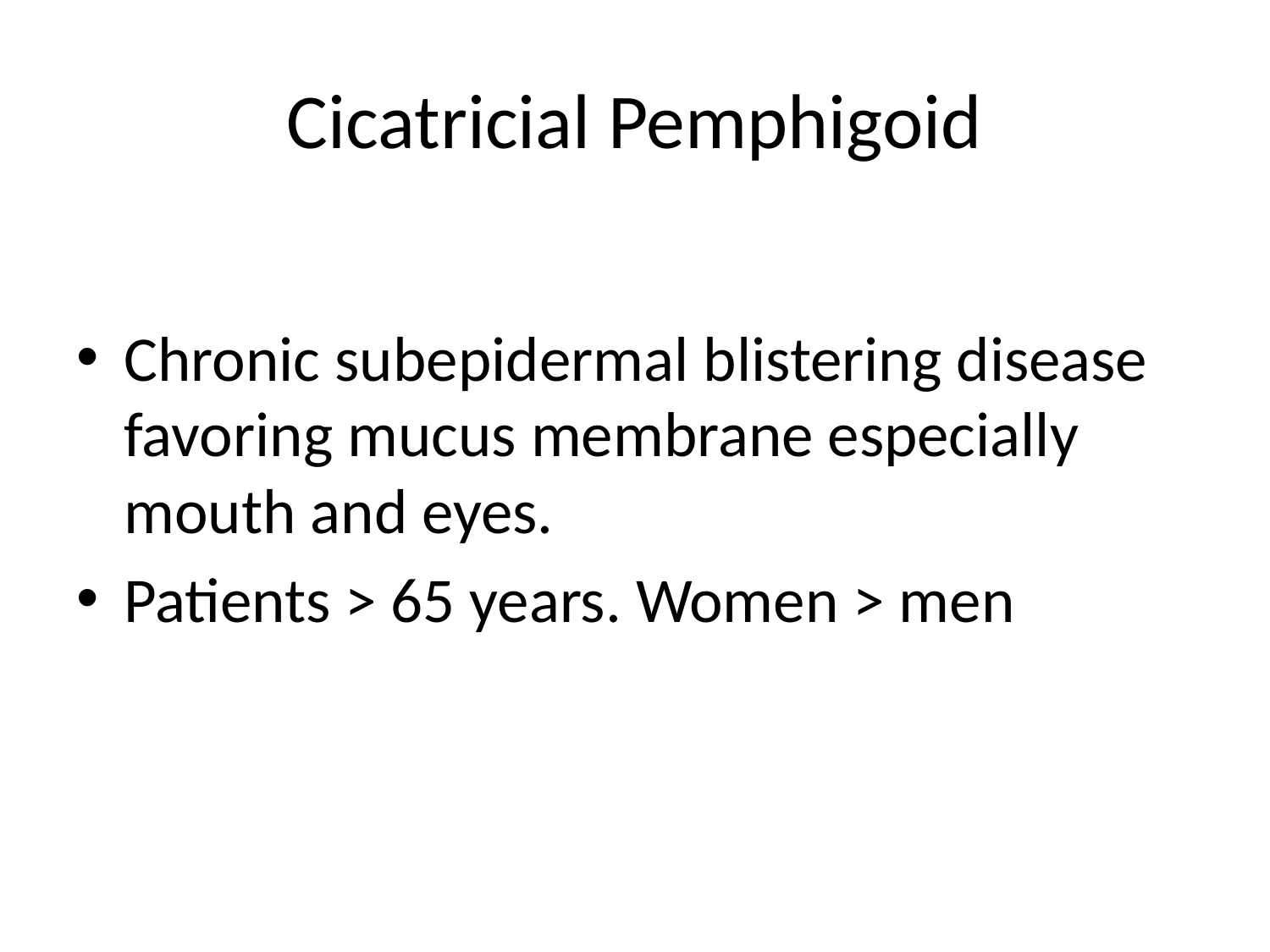

# Cicatricial Pemphigoid

Chronic subepidermal blistering disease favoring mucus membrane especially mouth and eyes.
Patients > 65 years. Women > men